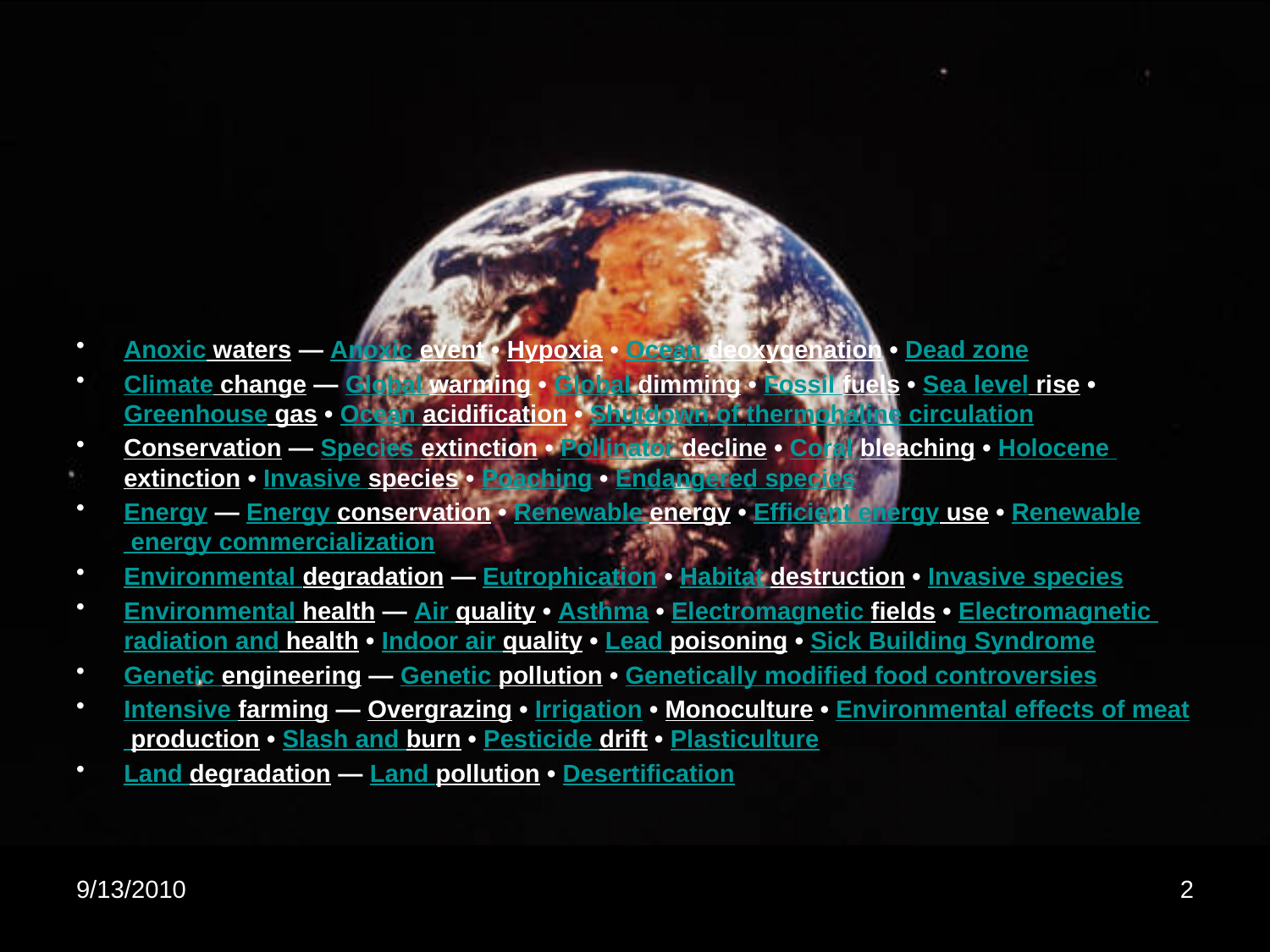

#
Anoxic waters — Anoxic event • Hypoxia • Ocean deoxygenation • Dead zone
Climate change — Global warming • Global dimming • Fossil fuels • Sea level rise • Greenhouse gas • Ocean acidification • Shutdown of thermohaline circulation
Conservation — Species extinction • Pollinator decline • Coral bleaching • Holocene extinction • Invasive species • Poaching • Endangered species
Energy — Energy conservation • Renewable energy • Efficient energy use • Renewable energy commercialization
Environmental degradation — Eutrophication • Habitat destruction • Invasive species
Environmental health — Air quality • Asthma • Electromagnetic fields • Electromagnetic radiation and health • Indoor air quality • Lead poisoning • Sick Building Syndrome
Genetic engineering — Genetic pollution • Genetically modified food controversies
Intensive farming — Overgrazing • Irrigation • Monoculture • Environmental effects of meat production • Slash and burn • Pesticide drift • Plasticulture
Land degradation — Land pollution • Desertification

9/13/2010
2